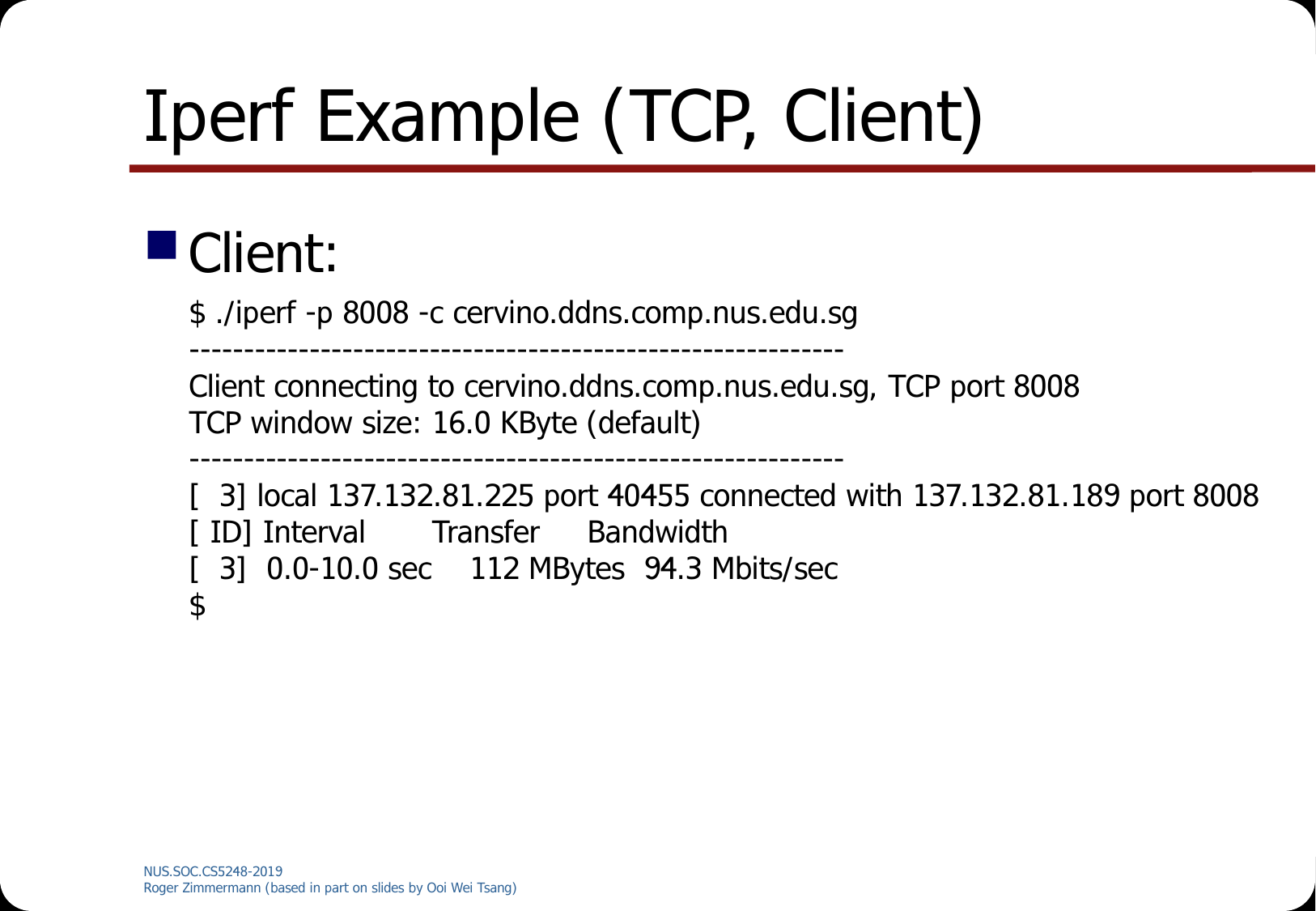

# Iperf Example (TCP, Client)
Client:
	$ ./iperf -p 8008 -c cervino.ddns.comp.nus.edu.sg
------------------------------------------------------------
Client connecting to cervino.ddns.comp.nus.edu.sg, TCP port 8008
TCP window size: 16.0 KByte (default)
------------------------------------------------------------
[  3] local 137.132.81.225 port 40455 connected with 137.132.81.189 port 8008
[ ID] Interval       Transfer     Bandwidth
[  3]  0.0-10.0 sec    112 MBytes  94.3 Mbits/sec
$

NUS.SOC.CS5248-2019
Roger Zimmermann (based in part on slides by Ooi Wei Tsang)